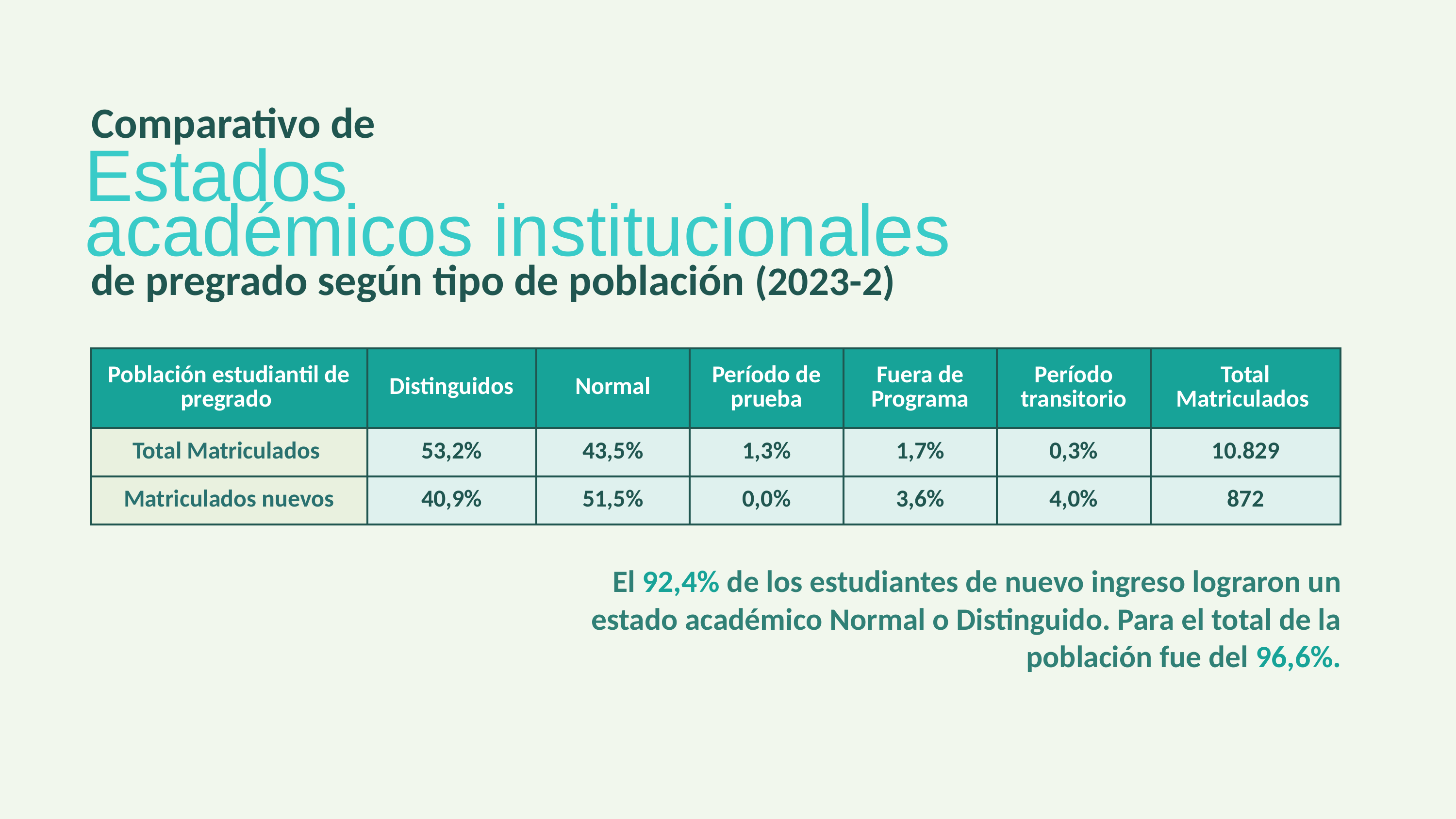

Comparativo de
Estados
académicos institucionales
de pregrado según tipo de población (2023-2)
| Población estudiantil de pregrado | Distinguidos | Normal | Período de prueba | Fuera de Programa | Período transitorio | Total Matriculados |
| --- | --- | --- | --- | --- | --- | --- |
| Total Matriculados | 53,2% | 43,5% | 1,3% | 1,7% | 0,3% | 10.829 |
| Matriculados nuevos | 40,9% | 51,5% | 0,0% | 3,6% | 4,0% | 872 |
El 92,4% de los estudiantes de nuevo ingreso lograron un estado académico Normal o Distinguido. Para el total de la población fue del 96,6%.